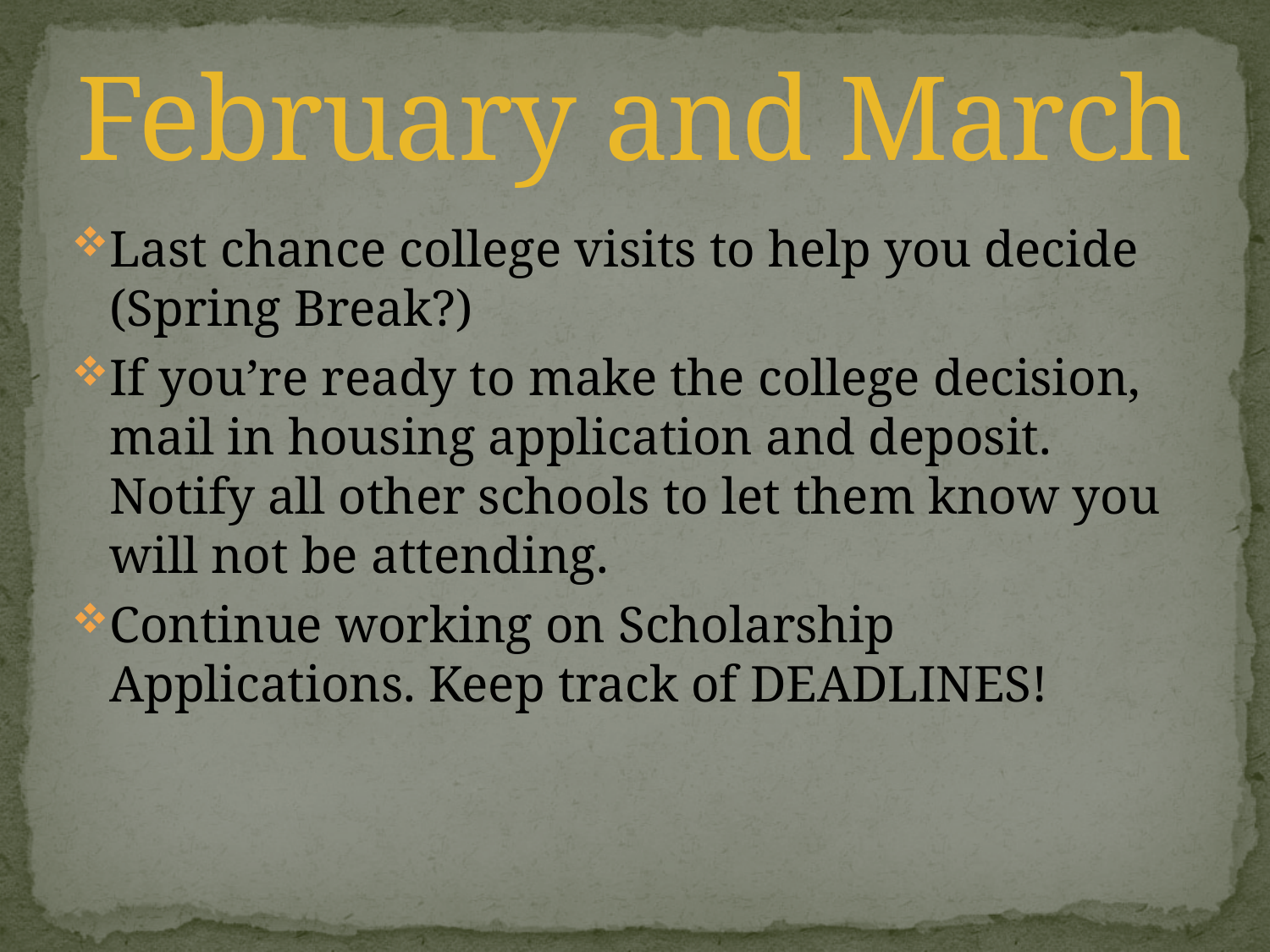

# February and March
Last chance college visits to help you decide (Spring Break?)
If you’re ready to make the college decision, mail in housing application and deposit.  Notify all other schools to let them know you will not be attending.
Continue working on Scholarship Applications. Keep track of DEADLINES!